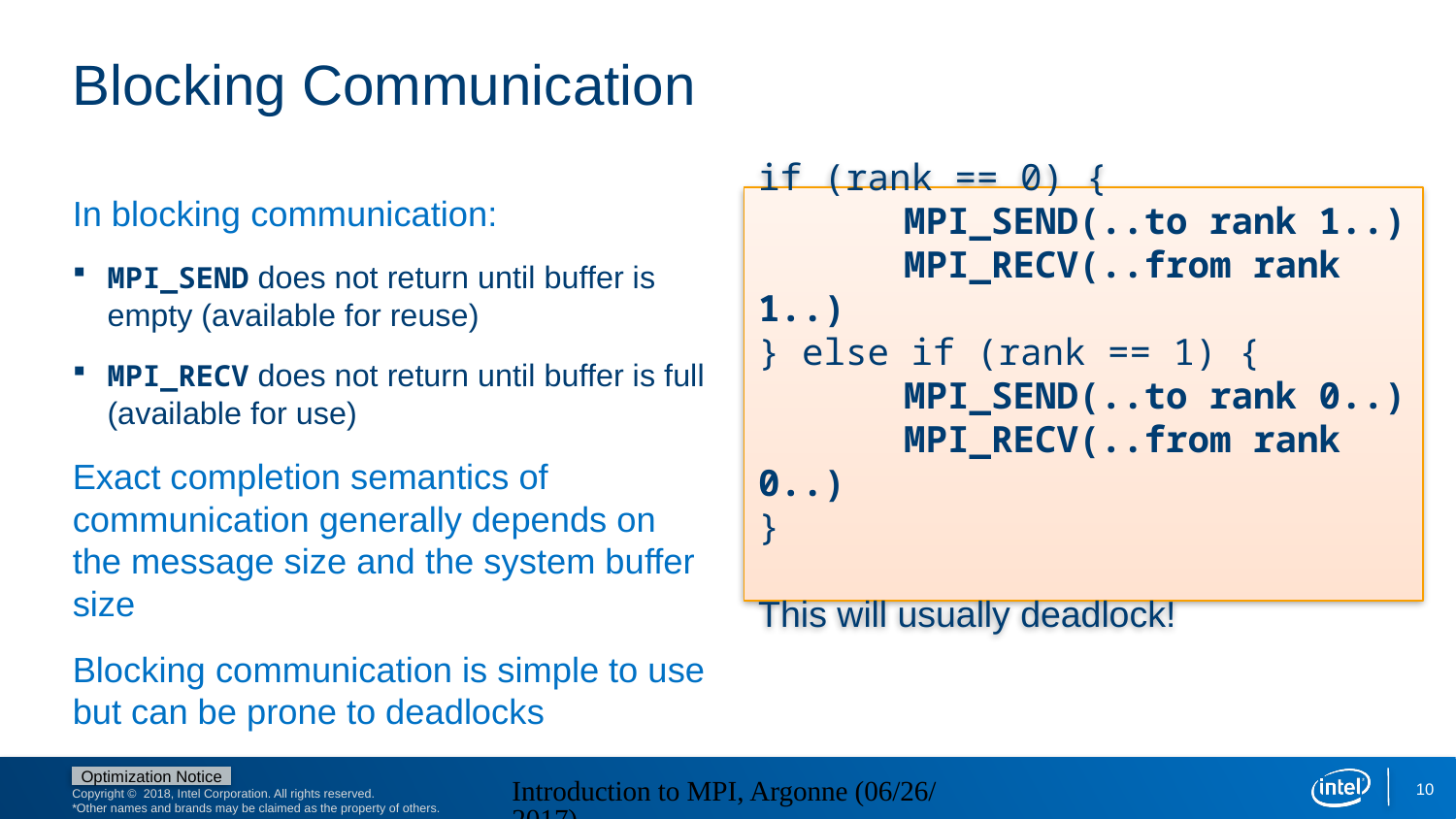

# Blocking Communication
if (rank == 0) {
	MPI_SEND(..to rank 1..)
	MPI_RECV(..from rank 1..)
} else if (rank == 1) {
	MPI_SEND(..to rank 0..)
	MPI_RECV(..from rank 0..)
}

This will usually deadlock!
In blocking communication:
MPI_SEND does not return until buffer is empty (available for reuse)
MPI_RECV does not return until buffer is full (available for use)
Exact completion semantics of communication generally depends on the message size and the system buffer size
Blocking communication is simple to use but can be prone to deadlocks
10
Introduction to MPI, Argonne (06/26/2017)